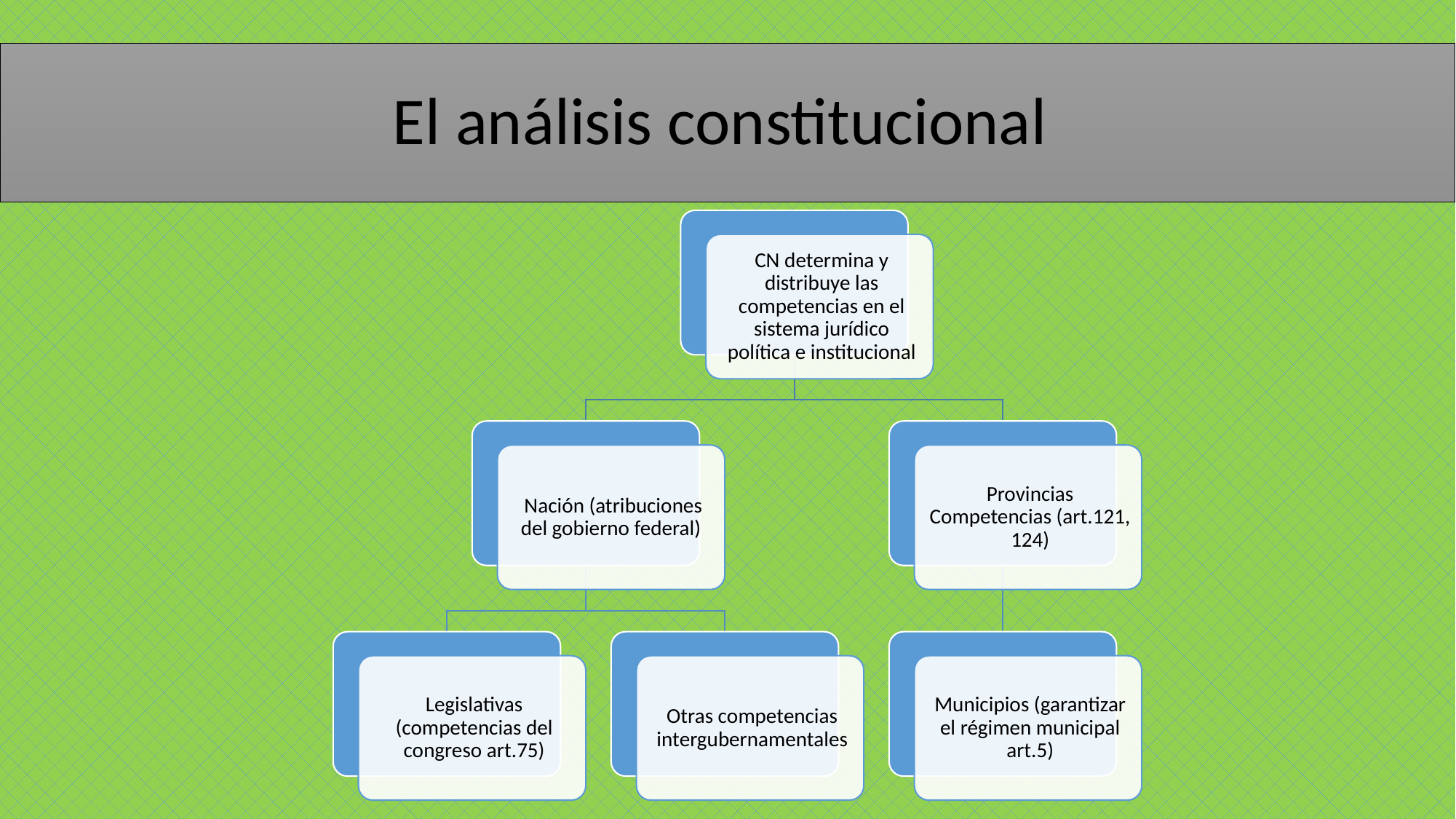

# El análisis constitucional
CN determina y distribuye las competencias en el sistema jurídico política e institucional
Nación (atribuciones del gobierno federal)
Legislativas (competencias del congreso art.75)
Otras competencias intergubernamentales
Provincias Competencias (art.121, 124)
Municipios (garantizar el régimen municipal art.5)